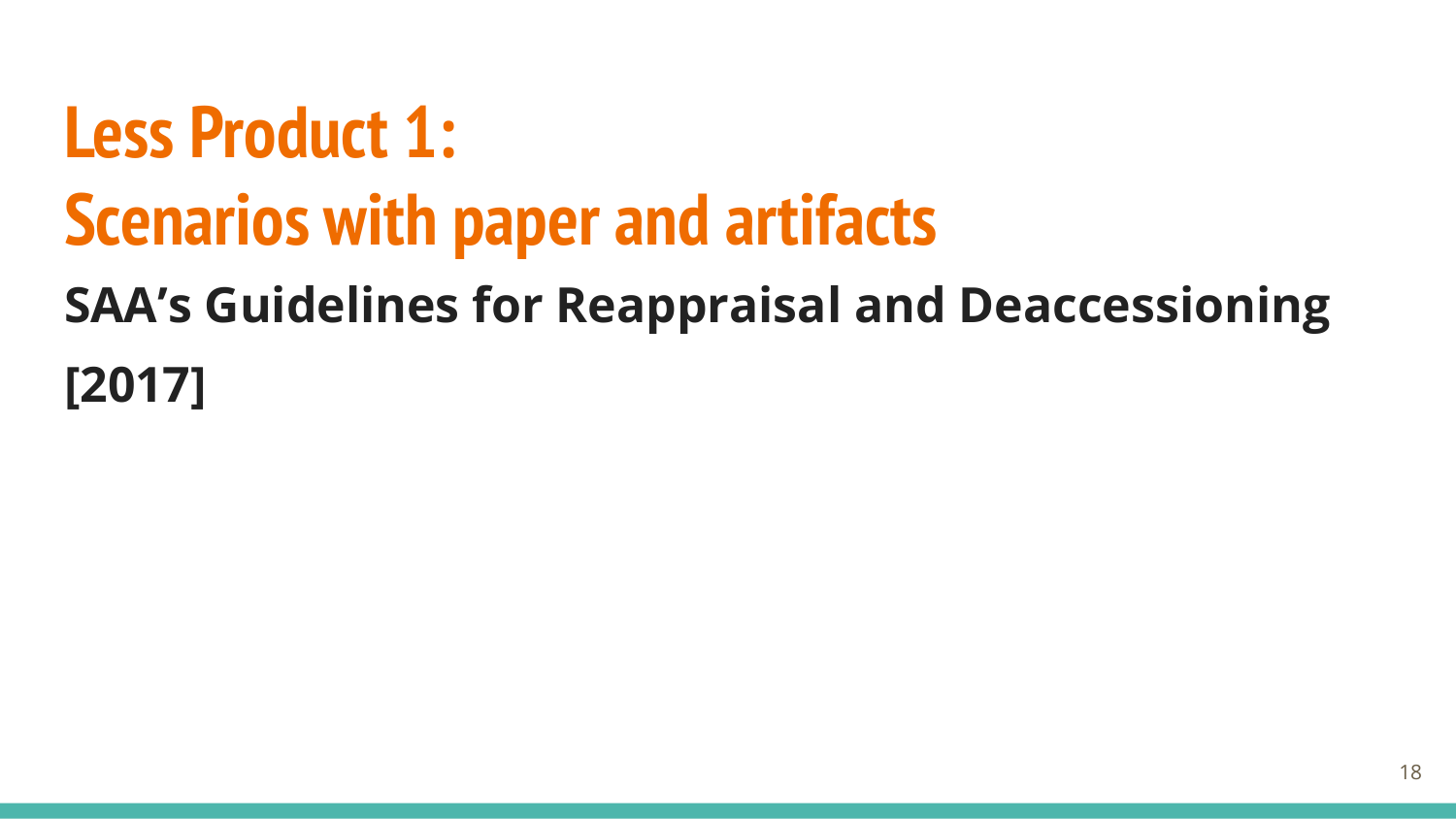

# Less Product 1:
Scenarios with paper and artifacts
SAA’s Guidelines for Reappraisal and Deaccessioning
[2017]

18